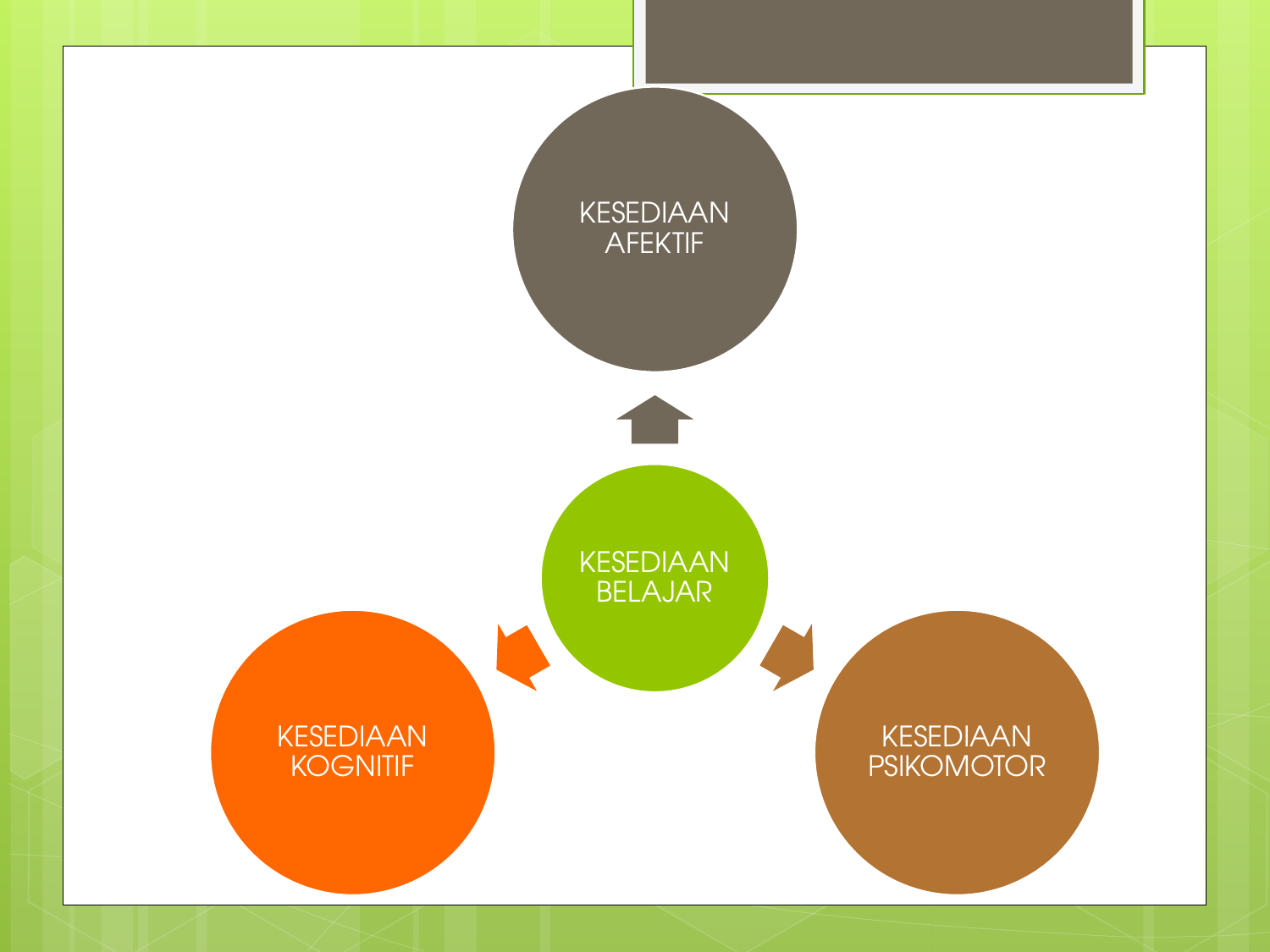

KESEDIAAN BELAJAR

KESEDIAAN AFEKTIF

KESEDIAAN PSIKOMOTOR

KESEDIAAN KOGNITIF